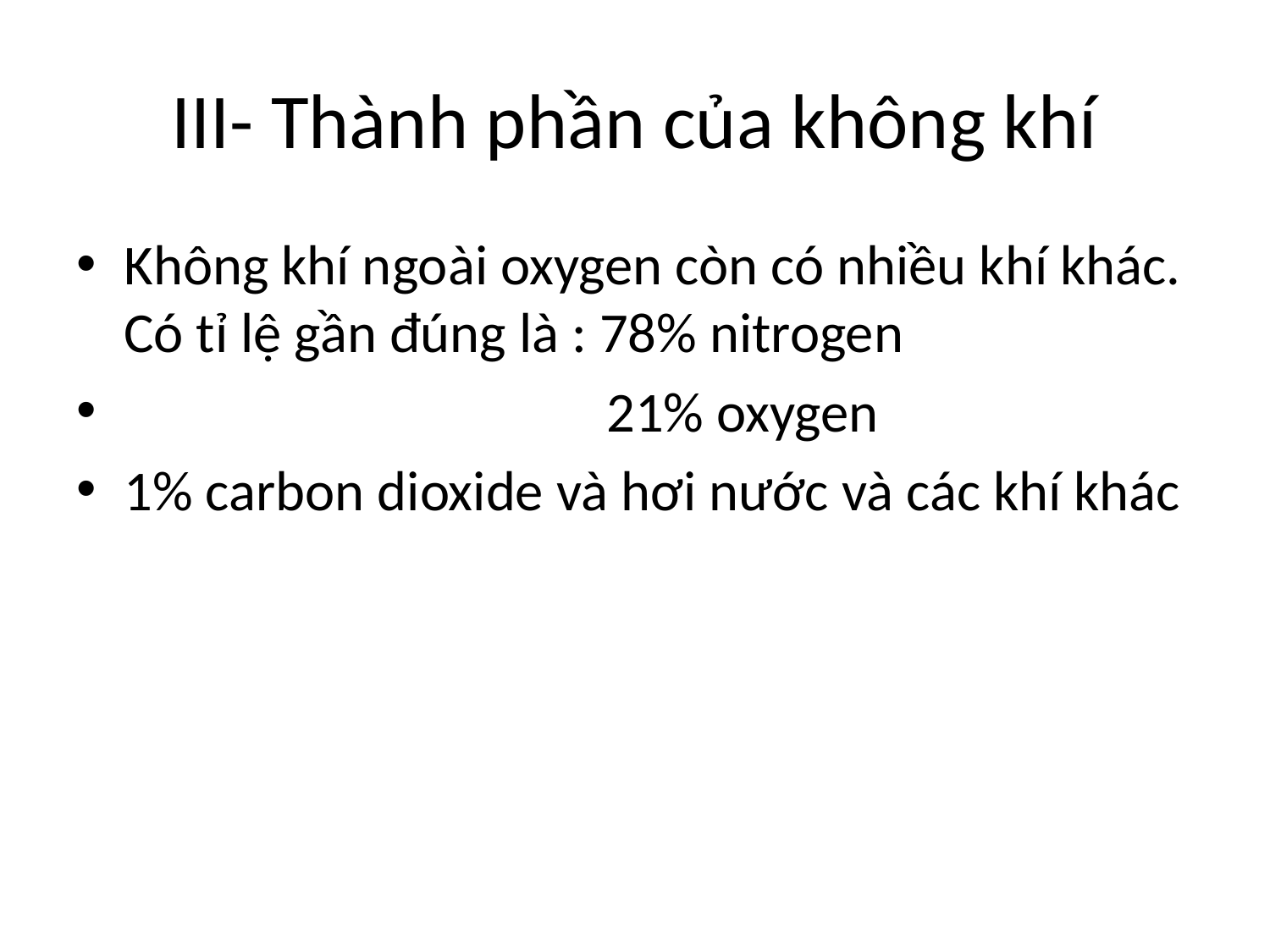

# III- Thành phần của không khí
Không khí ngoài oxygen còn có nhiều khí khác. Có tỉ lệ gần đúng là : 78% nitrogen
                                      21% oxygen
1% carbon dioxide và hơi nước và các khí khác